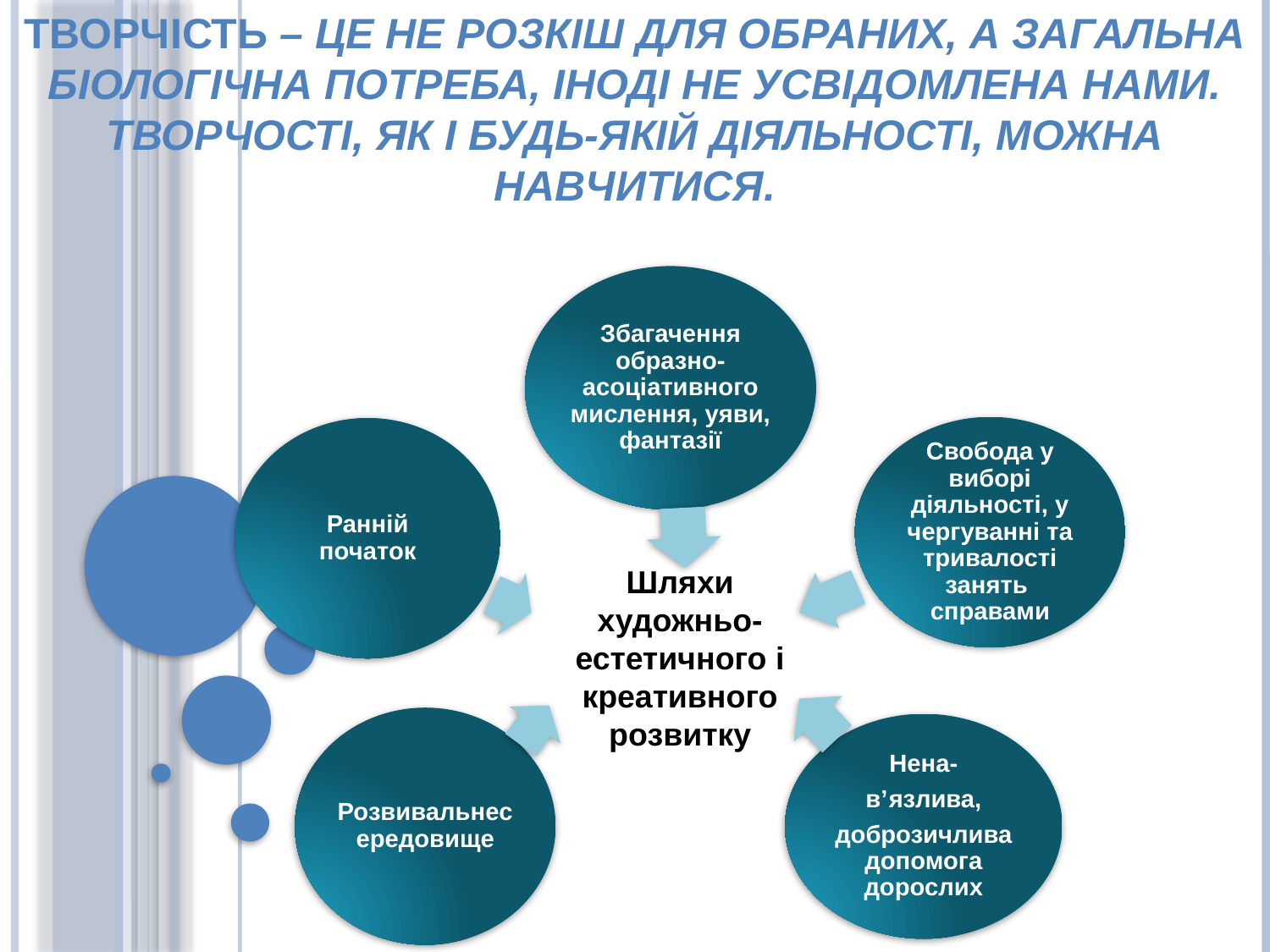

Творчість – це не розкіш для обраних, а загальна біологічна потреба, іноді не усвідомлена нами.
Творчості, як і будь-якій діяльності, можна навчитися.
Збагачення образно-асоціативного мислення, уяви, фантазії

Свобода у виборі діяльності, у чергуванні та тривалості занять  справами

Нена-
в’язлива,
доброзичлива допомога дорослих

Розвивальнесередовище

Ранній початок

Шляхи художньо-естетичного і креативного розвитку